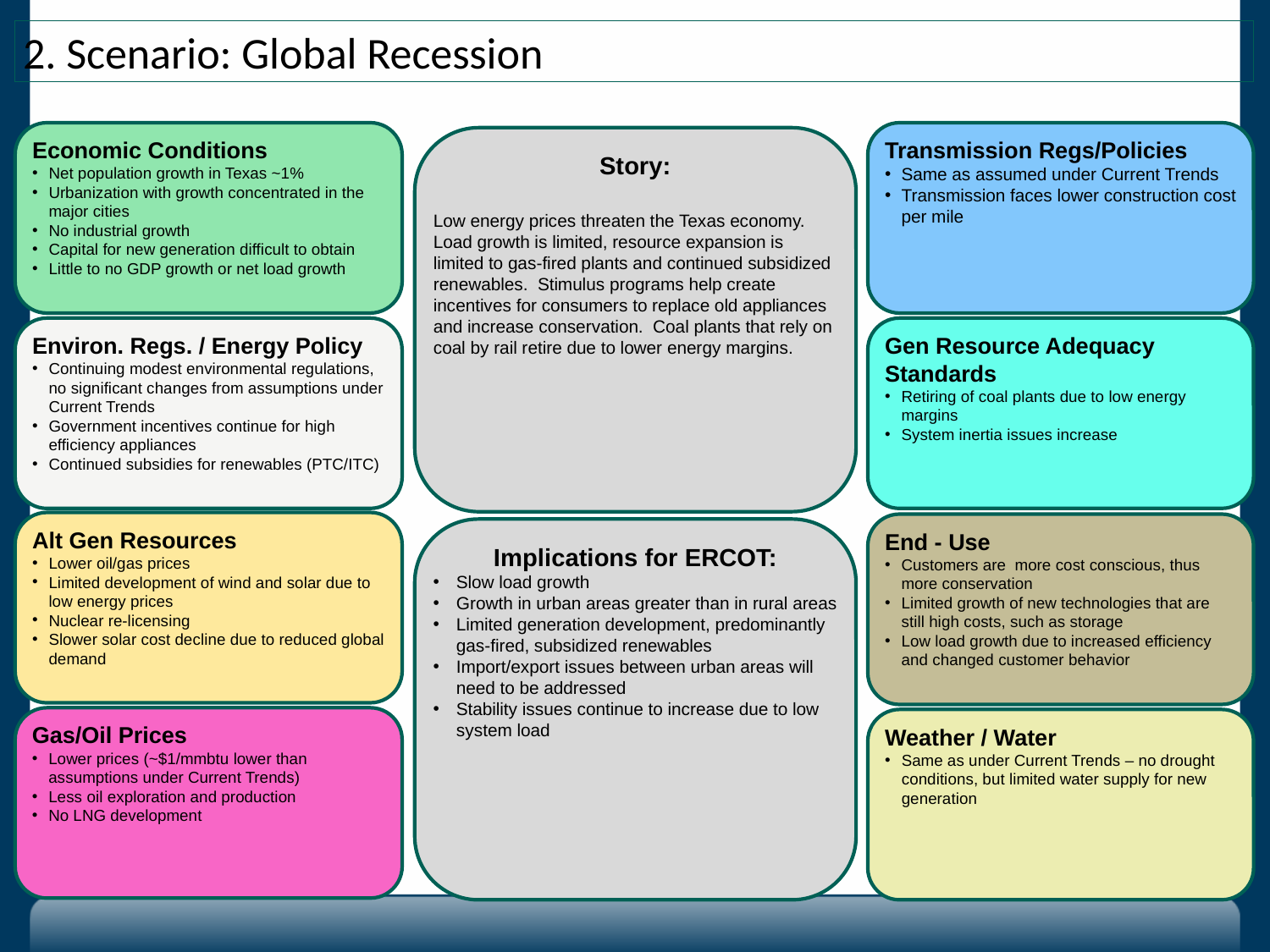

2. Scenario: Global Recession
Economic Conditions
Net population growth in Texas ~1%
Urbanization with growth concentrated in the major cities
No industrial growth
Capital for new generation difficult to obtain
Little to no GDP growth or net load growth

Transmission Regs/Policies
Same as assumed under Current Trends
Transmission faces lower construction cost per mile

Story:

Low energy prices threaten the Texas economy. Load growth is limited, resource expansion is limited to gas-fired plants and continued subsidized renewables.  Stimulus programs help create incentives for consumers to replace old appliances and increase conservation.  Coal plants that rely on coal by rail retire due to lower energy margins.

Environ. Regs. / Energy Policy
Continuing modest environmental regulations, no significant changes from assumptions under Current Trends
Government incentives continue for high efficiency appliances
Continued subsidies for renewables (PTC/ITC)

Gen Resource Adequacy Standards
Retiring of coal plants due to low energy margins
System inertia issues increase

Alt Gen Resources
Lower oil/gas prices
Limited development of wind and solar due to low energy prices
Nuclear re-licensing
Slower solar cost decline due to reduced global demand

End - Use
Customers are  more cost conscious, thus more conservation
Limited growth of new technologies that are still high costs, such as storage
Low load growth due to increased efficiency and changed customer behavior

Implications for ERCOT:
Slow load growth
Growth in urban areas greater than in rural areas
Limited generation development, predominantly gas-fired, subsidized renewables
Import/export issues between urban areas will need to be addressed
Stability issues continue to increase due to low system load
Gas/Oil Prices
Lower prices (~$1/mmbtu lower than assumptions under Current Trends)
Less oil exploration and production
No LNG development
Weather / Water
Same as under Current Trends – no drought conditions, but limited water supply for new generation